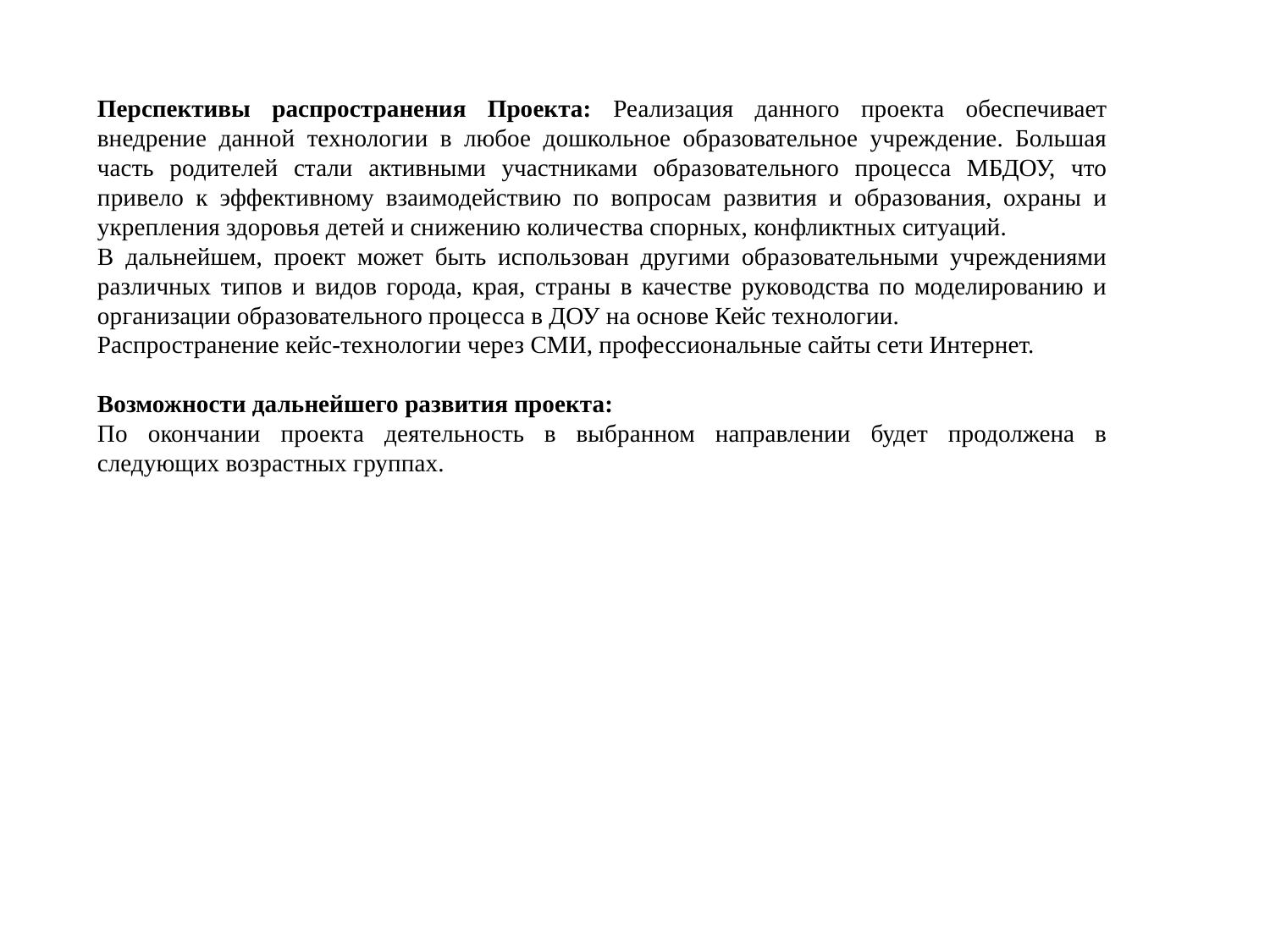

Перспективы распространения Проекта: Реализация данного проекта обеспечивает внедрение данной технологии в любое дошкольное образовательное учреждение. Большая часть родителей стали активными участниками образовательного процесса МБДОУ, что привело к эффективному взаимодействию по вопросам развития и образования, охраны и укрепления здоровья детей и снижению количества спорных, конфликтных ситуаций.
В дальнейшем, проект может быть использован другими образовательными учреждениями различных типов и видов города, края, страны в качестве руководства по моделированию и организации образовательного процесса в ДОУ на основе Кейс технологии.
Распространение кейс-технологии через СМИ, профессиональные сайты сети Интернет.

Возможности дальнейшего развития проекта:
По окончании проекта деятельность в выбранном направлении будет продолжена в следующих возрастных группах.